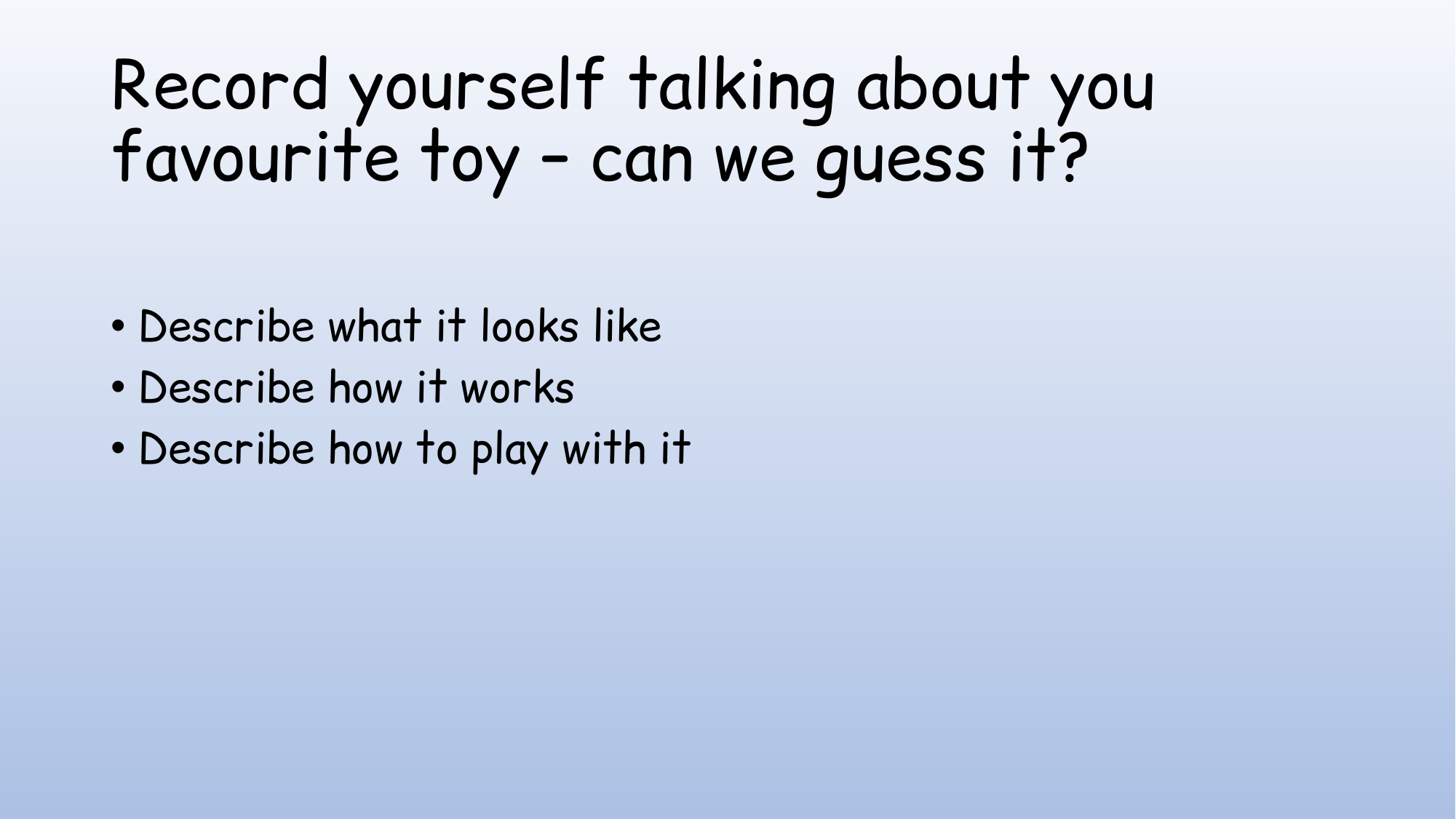

# Record yourself talking about you favourite toy – can we guess it?
Describe what it looks like
Describe how it works
Describe how to play with it